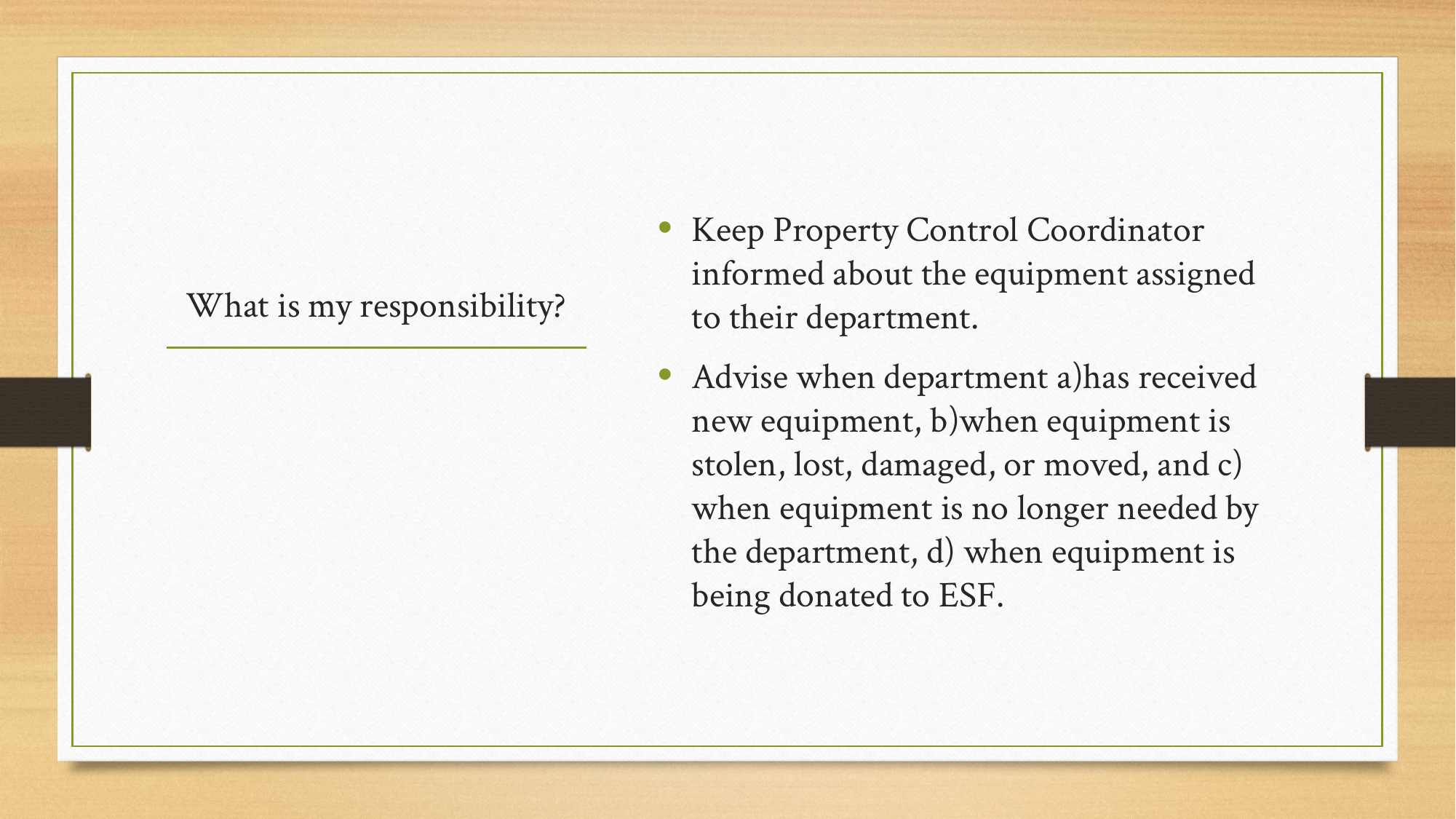

Keep Property Control Coordinator informed about the equipment assigned to their department.
Advise when department a)has received new equipment, b)when equipment is stolen, lost, damaged, or moved, and c) when equipment is no longer needed by the department, d) when equipment is being donated to ESF.
# What is my responsibility?